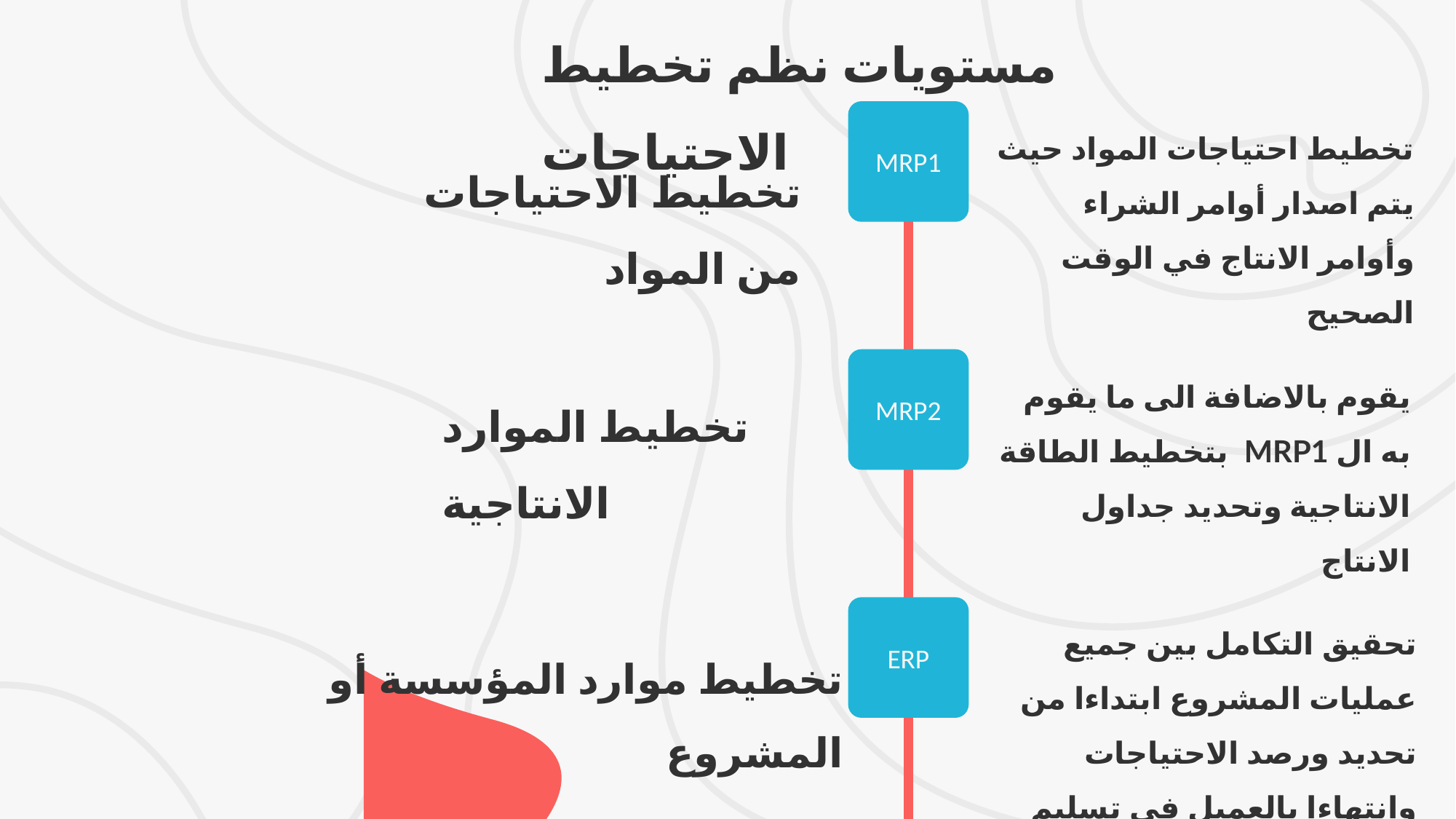

مستويات نظم تخطيط الاحتياجات
MRP1
تخطيط احتياجات المواد حيث يتم اصدار أوامر الشراء وأوامر الانتاج في الوقت الصحيح
تخطيط الاحتياجات من المواد
Start
Timeline
MRP2
يقوم بالاضافة الى ما يقوم به ال MRP1  بتخطيط الطاقة الانتاجية وتحديد جداول الانتاج
تخطيط الموارد الانتاجية
ERP
تحقيق التكامل بين جميع عمليات المشروع ابتداءا من تحديد ورصد الاحتياجات وانتهاءا بالعميل في تسليم الطلبيات
تخطيط موارد المؤسسة أو المشروع